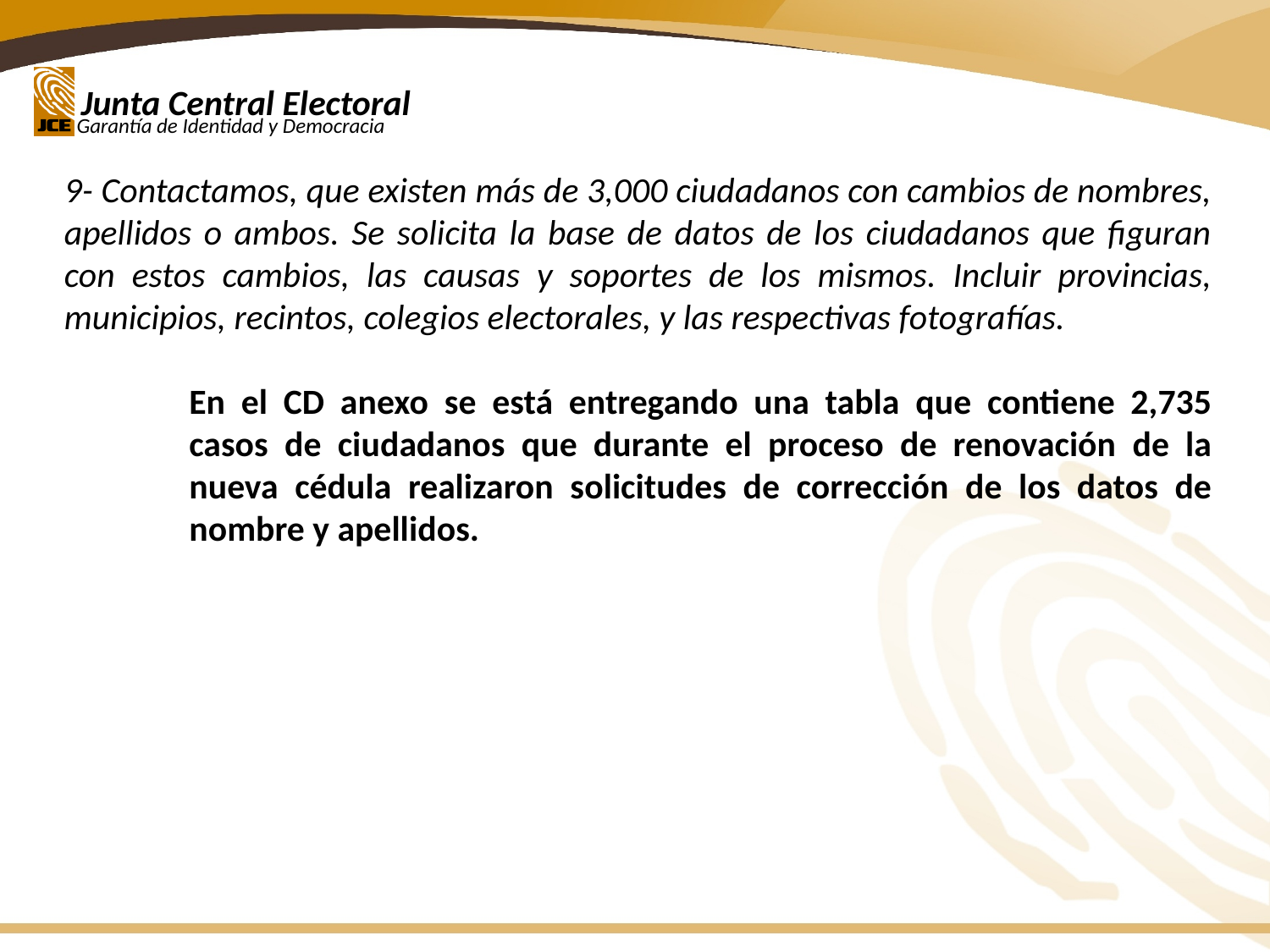

9- Contactamos, que existen más de 3,000 ciudadanos con cambios de nombres, apellidos o ambos. Se solicita la base de datos de los ciudadanos que figuran con estos cambios, las causas y soportes de los mismos. Incluir provincias, municipios, recintos, colegios electorales, y las respectivas fotografías.

En el CD anexo se está entregando una tabla que contiene 2,735 casos de ciudadanos que durante el proceso de renovación de la nueva cédula realizaron solicitudes de corrección de los datos de nombre y apellidos.